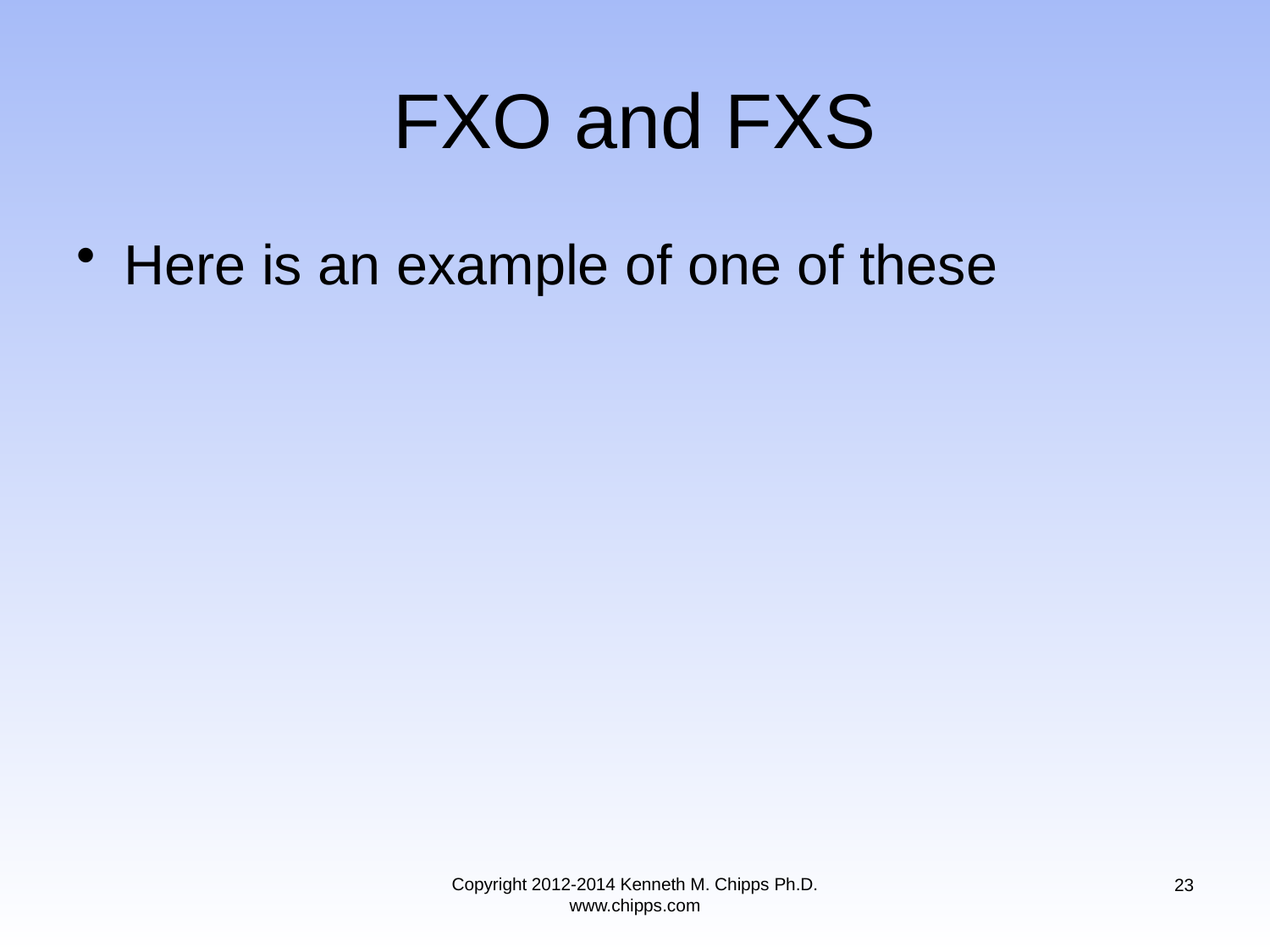

# FXO and FXS
Here is an example of one of these
Copyright 2012-2014 Kenneth M. Chipps Ph.D. www.chipps.com
23